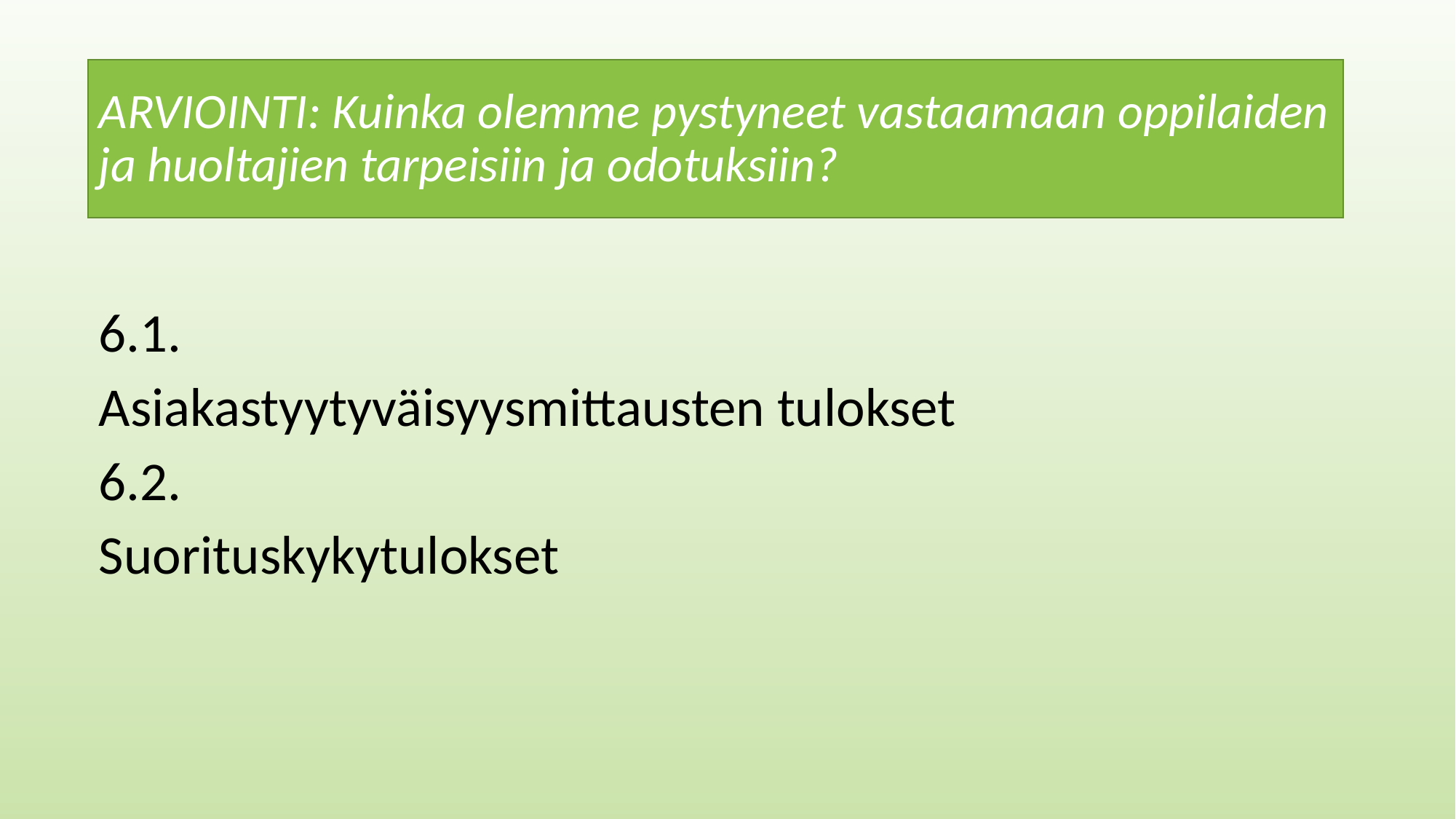

# ARVIOINTI: Kuinka olemme pystyneet vastaamaan oppilaiden ja huoltajien tarpeisiin ja odotuksiin?
6.1.
Asiakastyytyväisyysmittausten tulokset
6.2.
Suorituskykytulokset